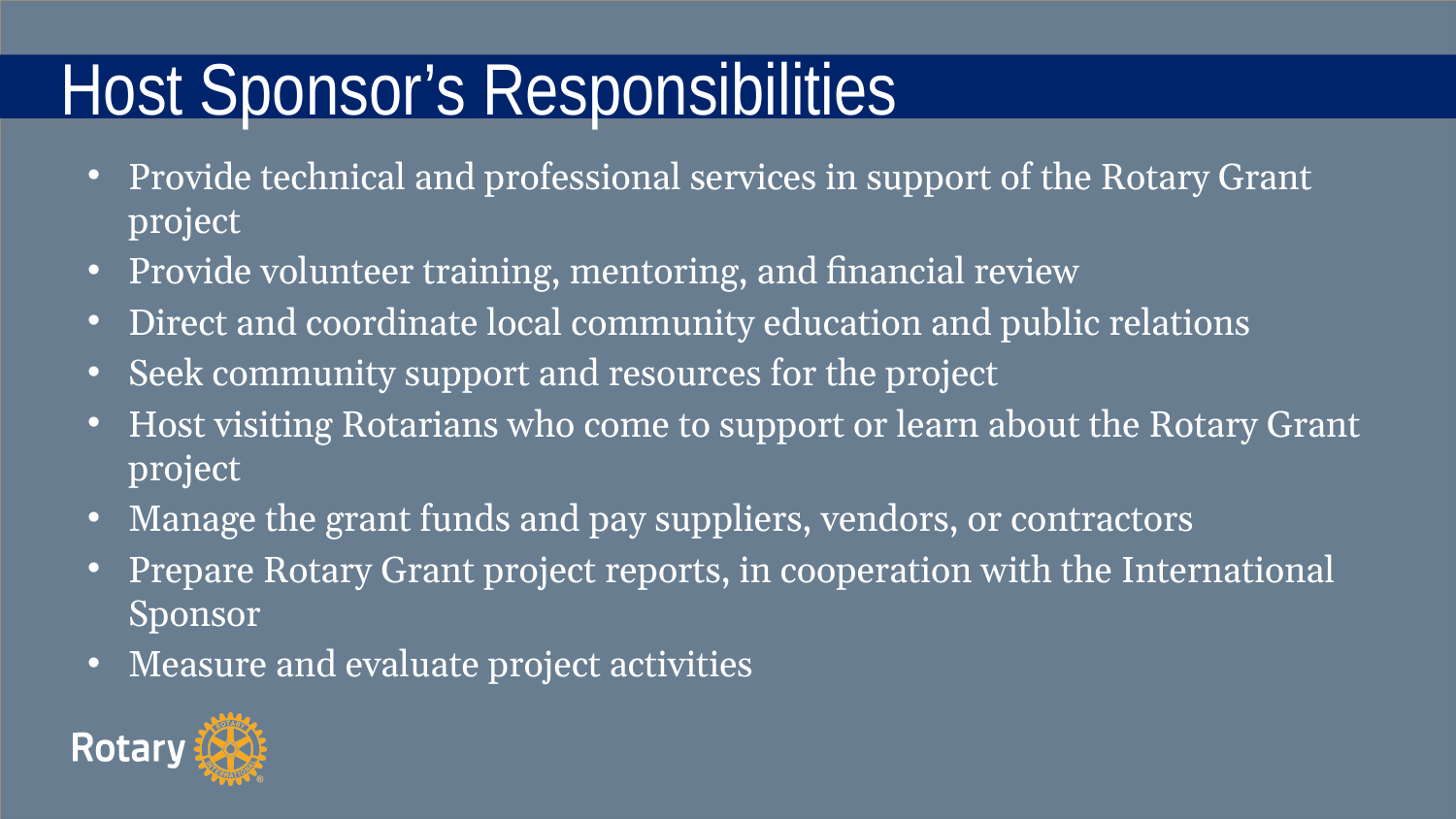

# Host Sponsor’s Responsibilities
Provide technical and professional services in support of the Rotary Grant project
Provide volunteer training, mentoring, and financial review
Direct and coordinate local community education and public relations
Seek community support and resources for the project
Host visiting Rotarians who come to support or learn about the Rotary Grant project
Manage the grant funds and pay suppliers, vendors, or contractors
Prepare Rotary Grant project reports, in cooperation with the International Sponsor
Measure and evaluate project activities